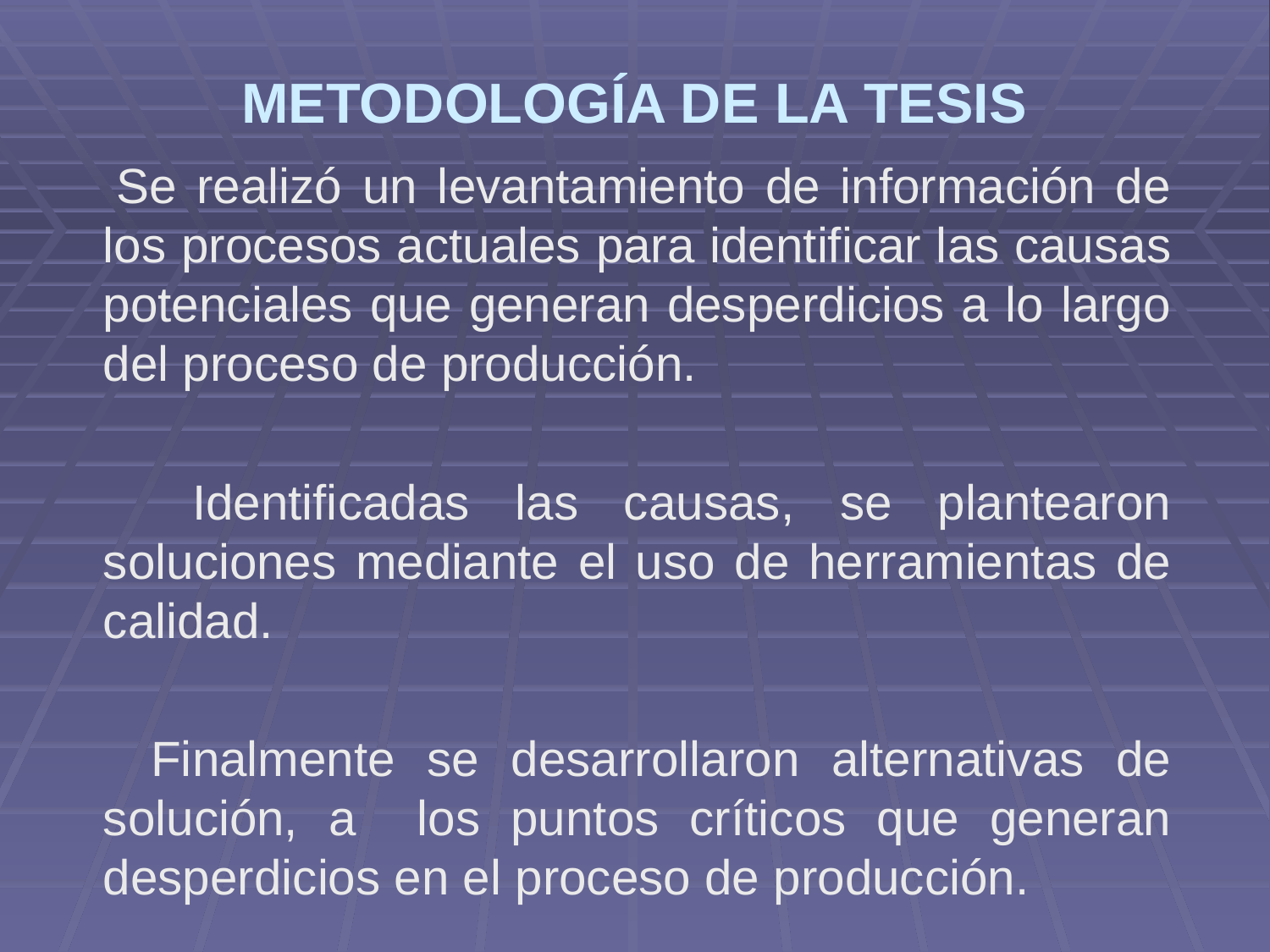

# METODOLOGÍA DE LA TESIS
   Se realizó un levantamiento de información de los procesos actuales para identificar las causas potenciales que generan desperdicios a lo largo del proceso de producción.

   Identificadas las causas, se plantearon soluciones mediante el uso de herramientas de calidad.

   Finalmente se desarrollaron alternativas de solución, a  los puntos críticos que generan desperdicios en el proceso de producción.